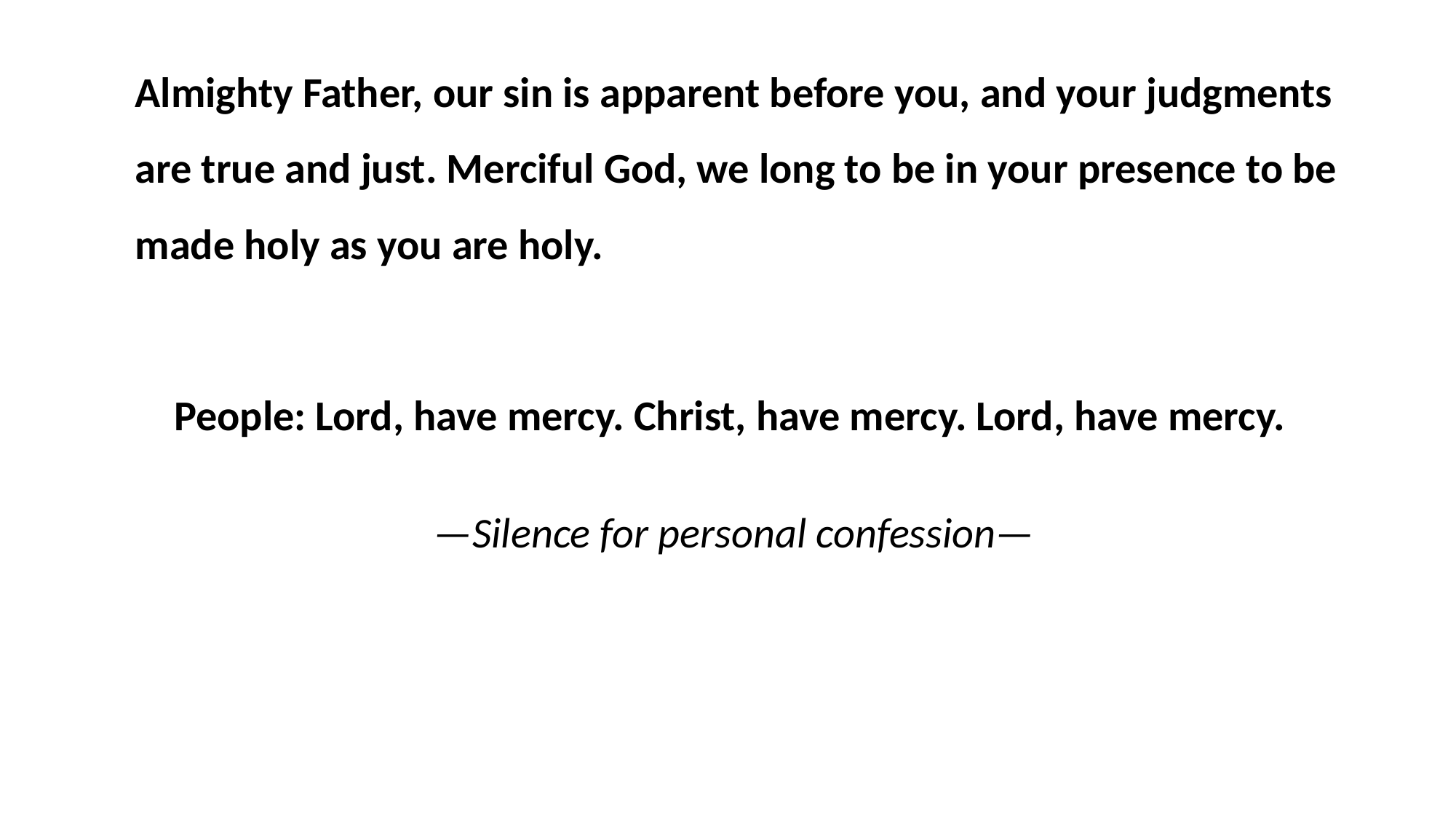

# Almighty Father, our sin is apparent before you, and your judgments are true and just. Merciful God, we long to be in your presence to be made holy as you are holy.
People: Lord, have mercy. Christ, have mercy. Lord, have mercy.
—Silence for personal confession—